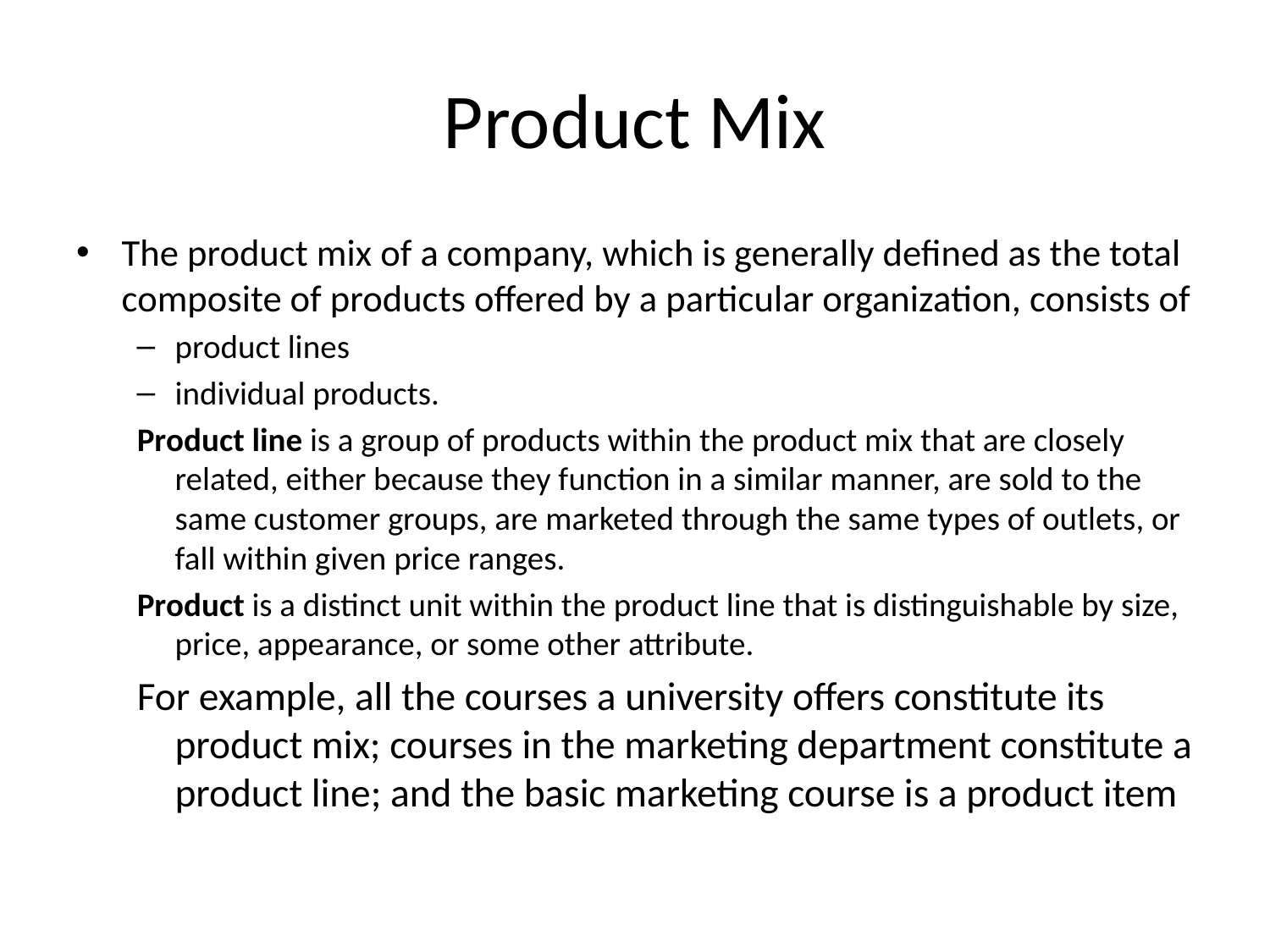

# Product Mix
The product mix of a company, which is generally defined as the total composite of products offered by a particular organization, consists of
product lines
individual products.
Product line is a group of products within the product mix that are closely related, either because they function in a similar manner, are sold to the same customer groups, are marketed through the same types of outlets, or fall within given price ranges.
Product is a distinct unit within the product line that is distinguishable by size, price, appearance, or some other attribute.
For example, all the courses a university offers constitute its product mix; courses in the marketing department constitute a product line; and the basic marketing course is a product item